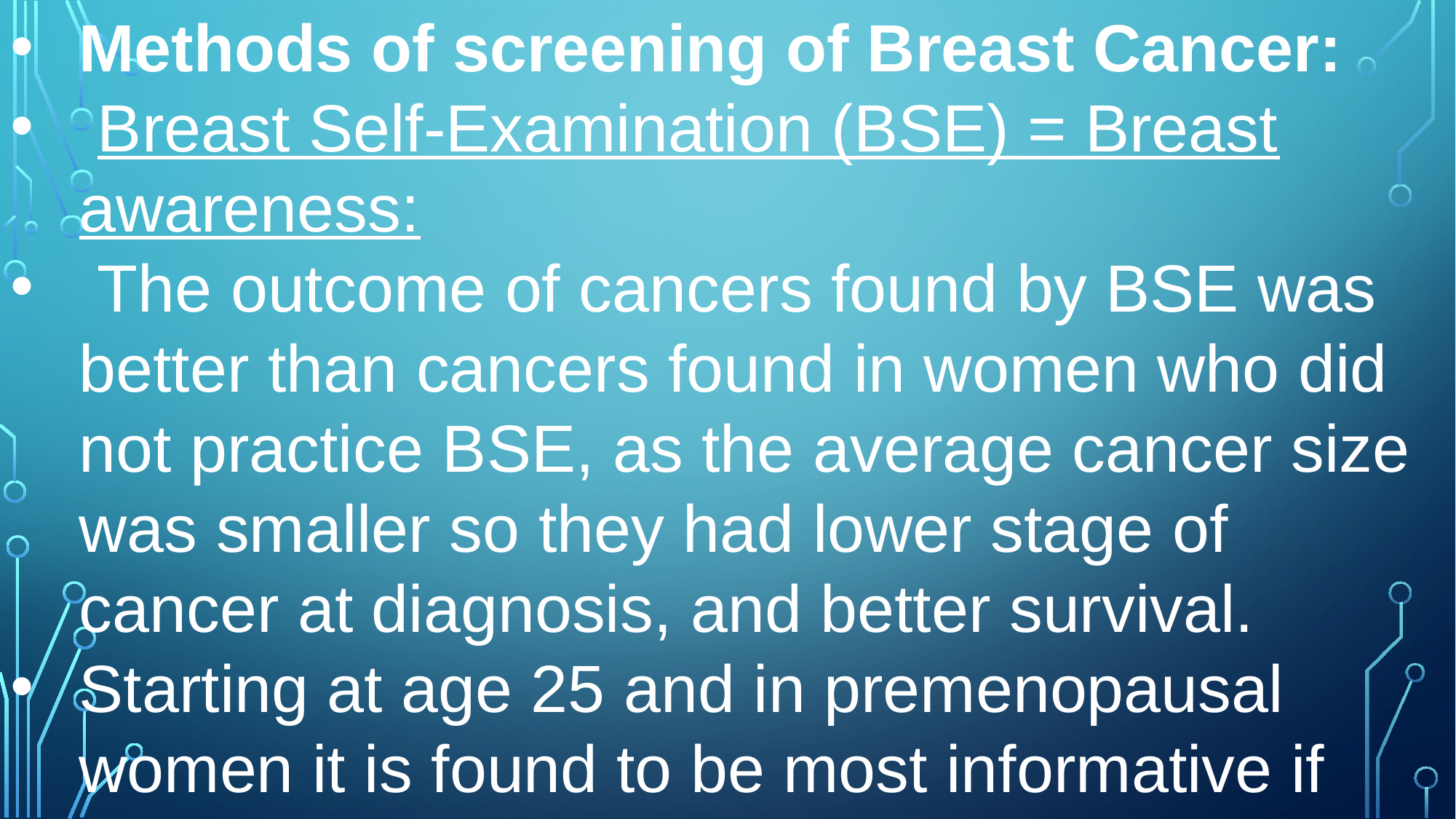

Methods of screening of Breast Cancer:
 Breast Self-Examination (BSE) = Breast awareness:
 The outcome of cancers found by BSE was better than cancers found in women who did not practice BSE, as the average cancer size was smaller so they had lower stage of cancer at diagnosis, and better survival.
Starting at age 25 and in premenopausal women it is found to be most informative if done at end of menses.